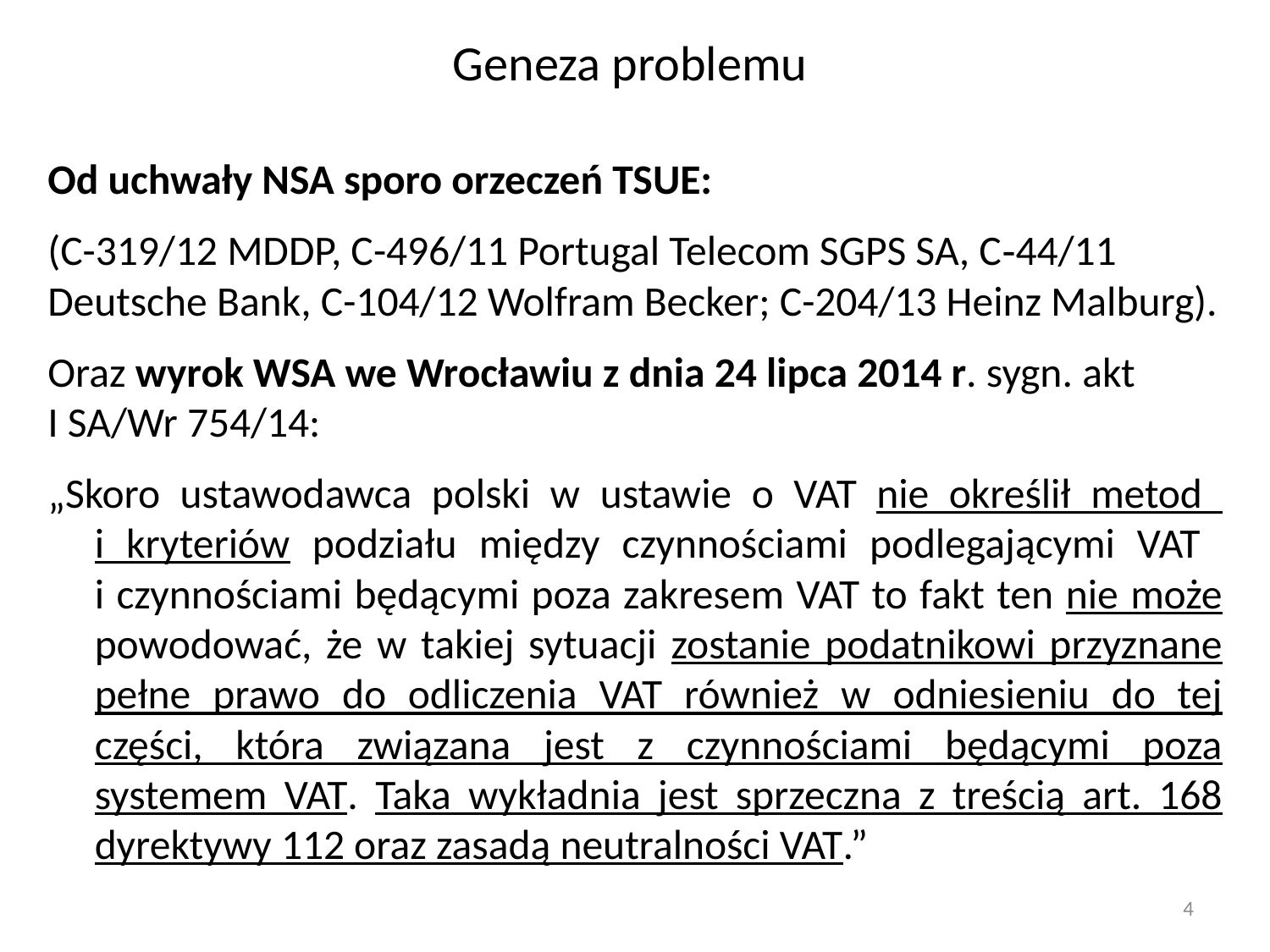

# Geneza problemu
Od uchwały NSA sporo orzeczeń TSUE:
(C-319/12 MDDP, C-496/11 Portugal Telecom SGPS SA, C‑44/11 Deutsche Bank, C-104/12 Wolfram Becker; C-204/13 Heinz Malburg).
Oraz wyrok WSA we Wrocławiu z dnia 24 lipca 2014 r. sygn. akt
I SA/Wr 754/14:
„Skoro ustawodawca polski w ustawie o VAT nie określił metod
i kryteriów podziału między czynnościami podlegającymi VAT
i czynnościami będącymi poza zakresem VAT to fakt ten nie może powodować, że w takiej sytuacji zostanie podatnikowi przyznane pełne prawo do odliczenia VAT również w odniesieniu do tej części, która związana jest z czynnościami będącymi poza systemem VAT. Taka wykładnia jest sprzeczna z treścią art. 168 dyrektywy 112 oraz zasadą neutralności VAT.”

4